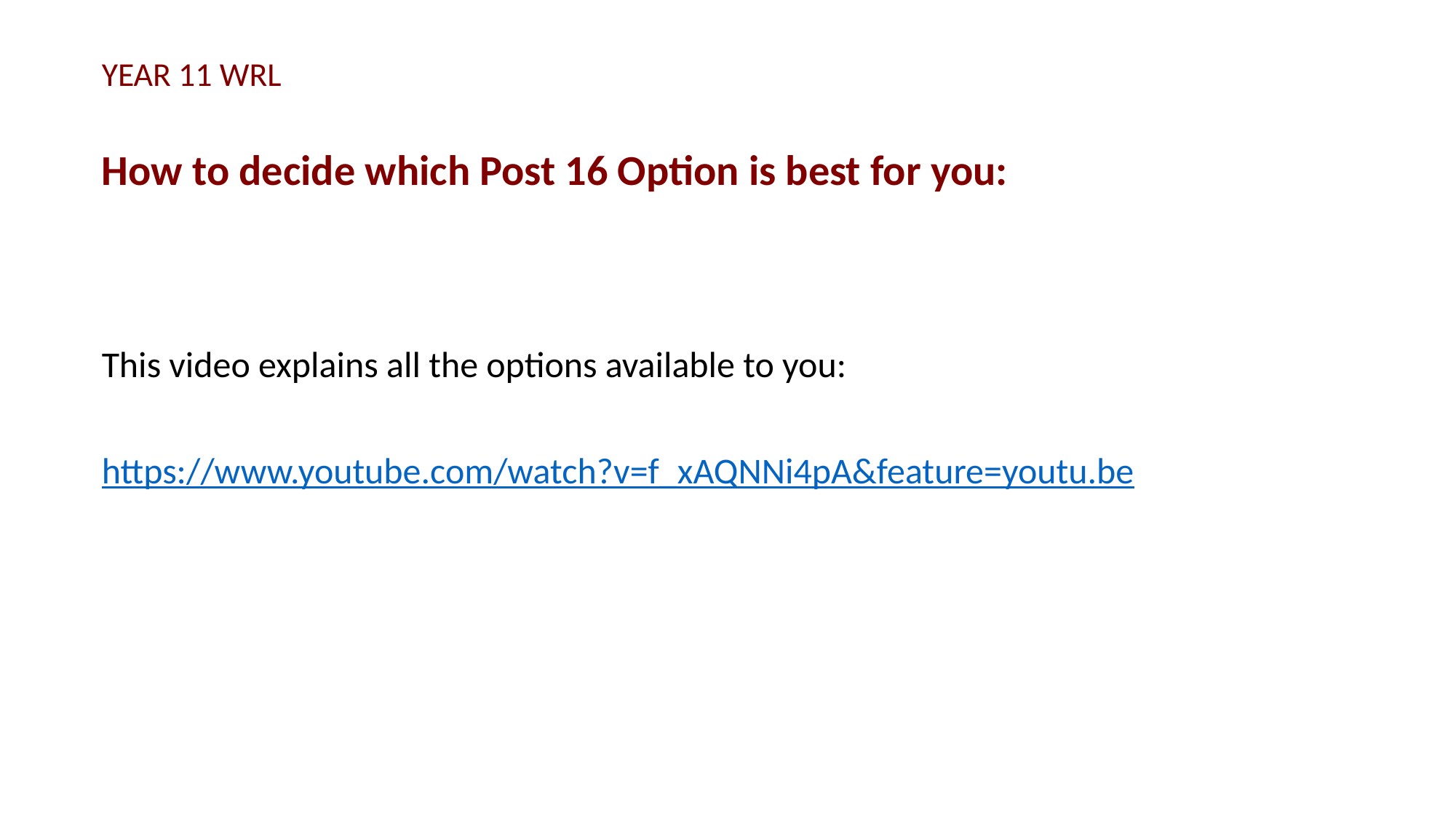

YEAR 11 WRL
How to decide which Post 16 Option is best for you:

This video explains all the options available to you:

https://www.youtube.com/watch?v=f_xAQNNi4pA&feature=youtu.be